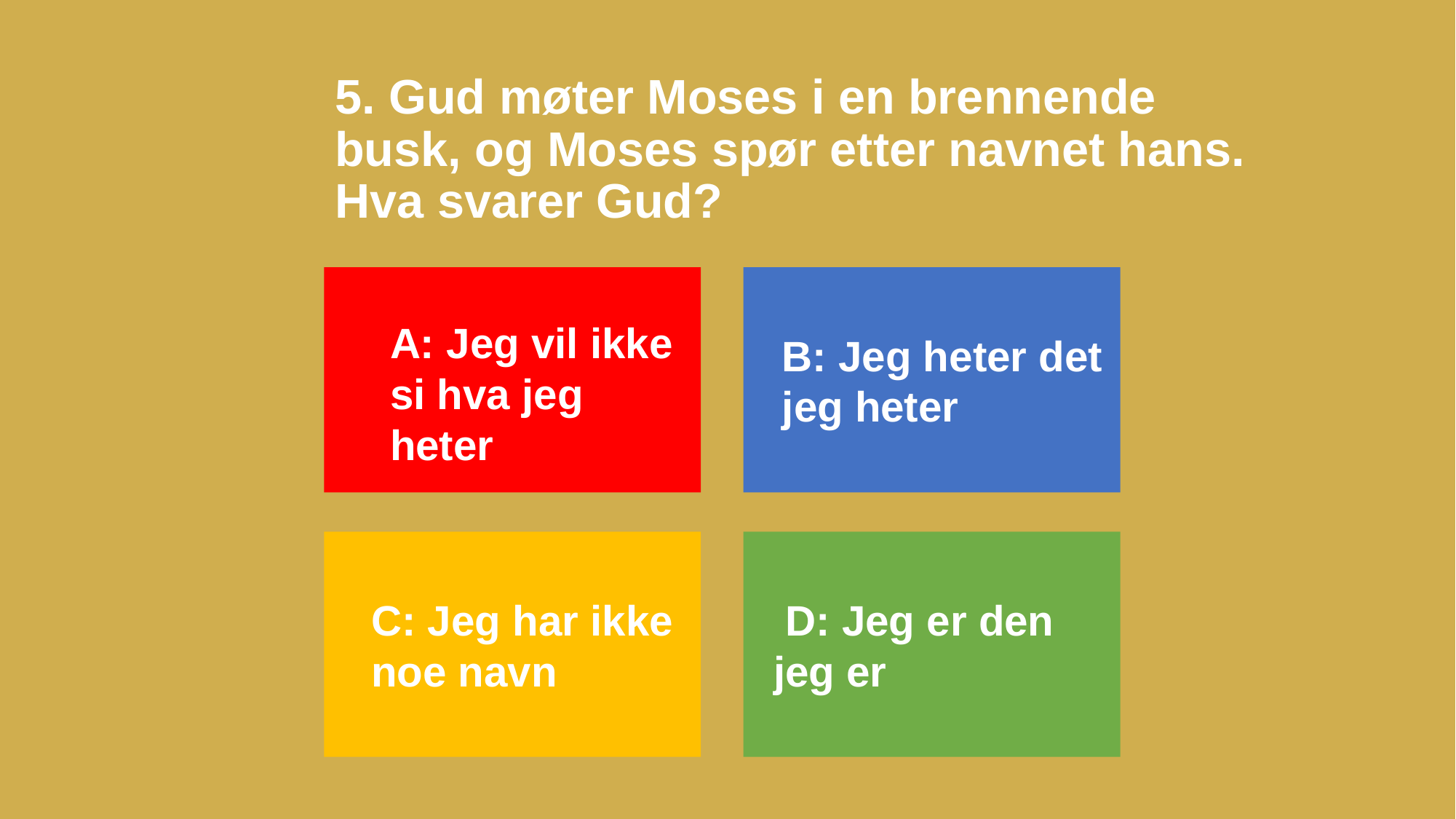

# 5. Gud møter Moses i en brennende busk, og Moses spør etter navnet hans. Hva svarer Gud?

B: Jeg heter det jeg heter
A: Jeg vil ikke si hva jeg heter
C: Jeg har ikke noe navn
 D: Jeg er den jeg er